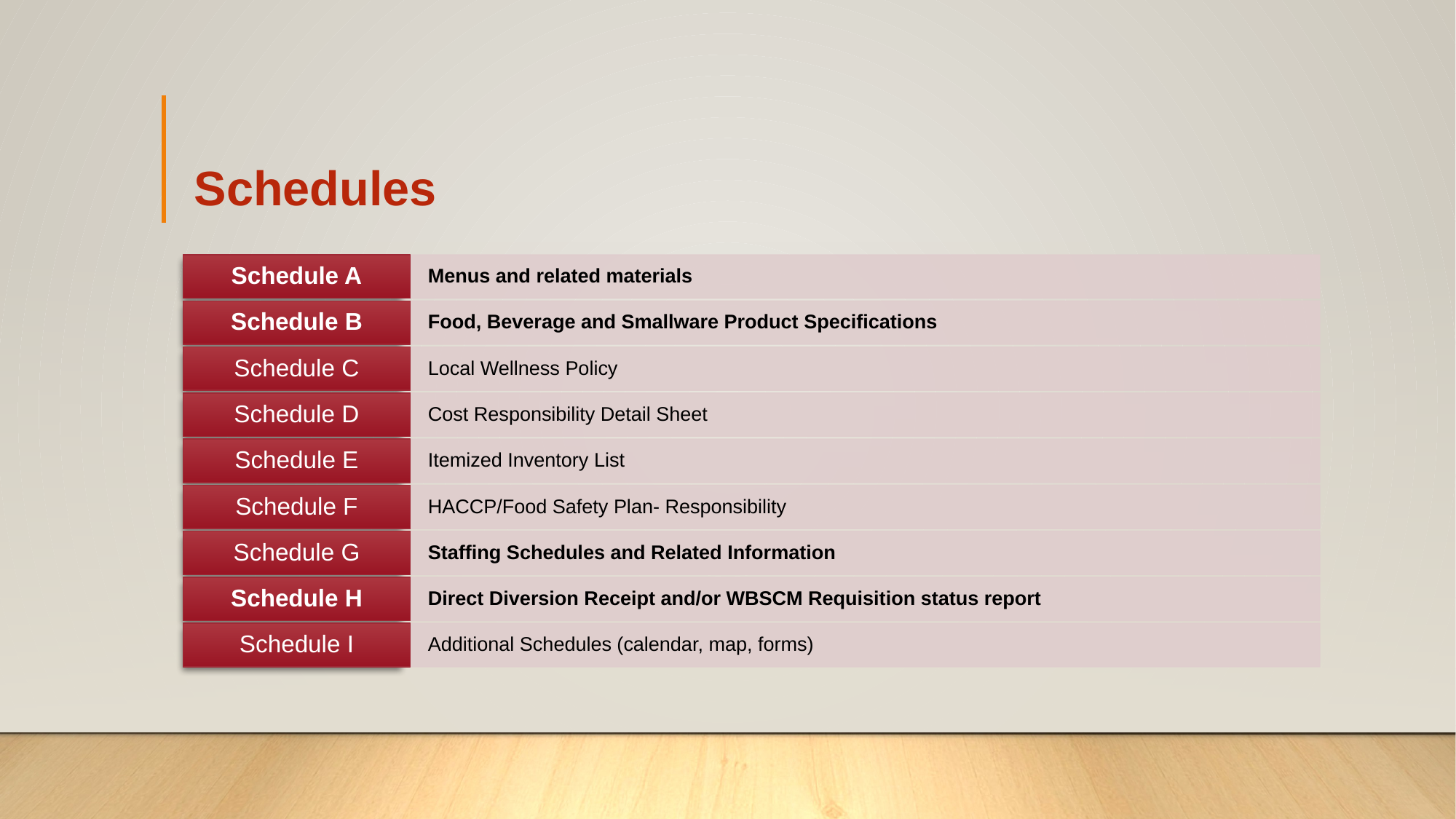

# Schedules
Menus and related materials
Schedule A
Food, Beverage and Smallware Product Specifications
Schedule B
Local Wellness Policy
Schedule C
Cost Responsibility Detail Sheet
Schedule D
Itemized Inventory List
Schedule E
HACCP/Food Safety Plan- Responsibility
Schedule F
Staffing Schedules and Related Information
Schedule G
Direct Diversion Receipt and/or WBSCM Requisition status report
Schedule H
Additional Schedules (calendar, map, forms)
Schedule I